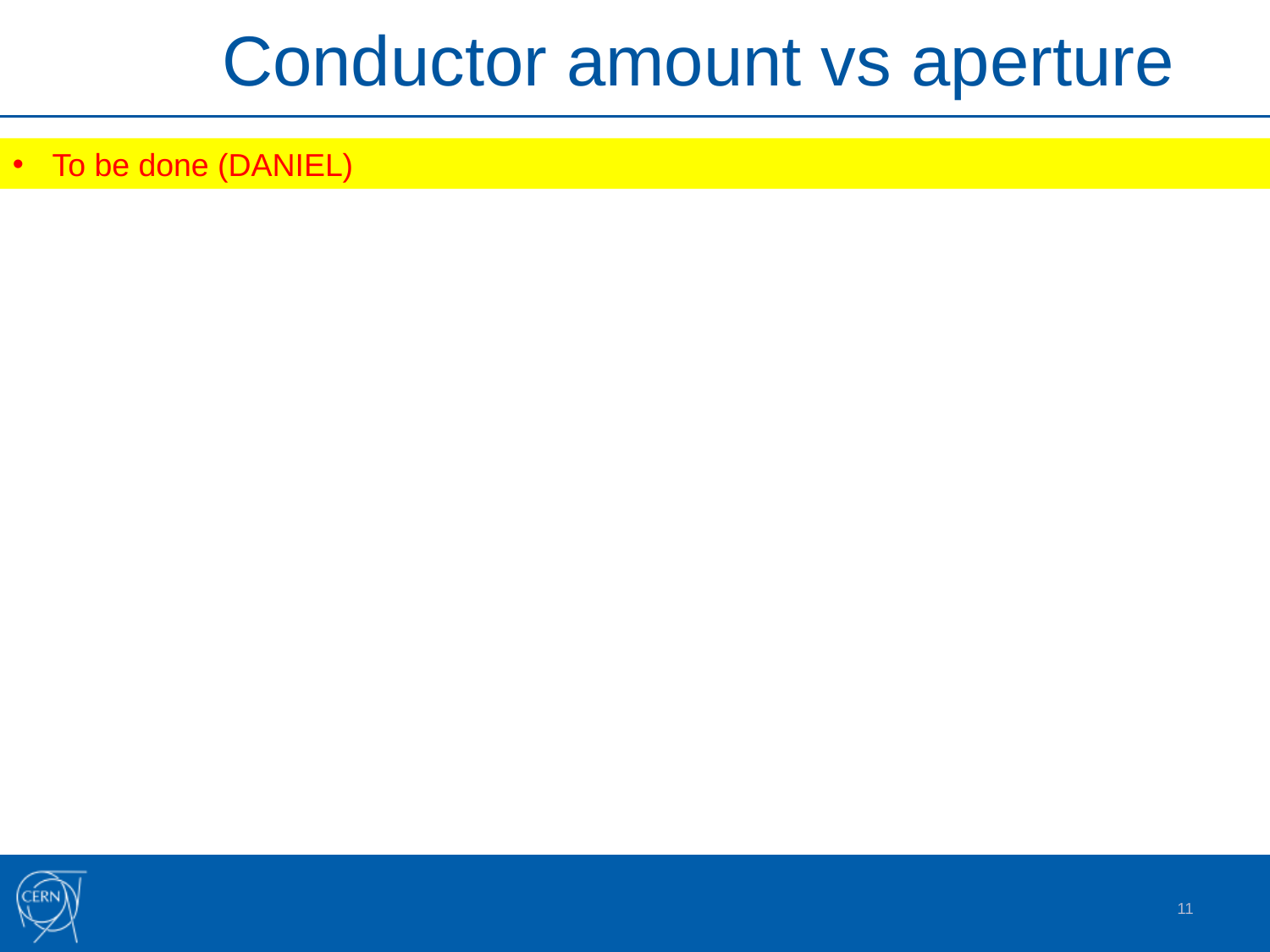

Conductor amount vs aperture
To be done (DANIEL)
11